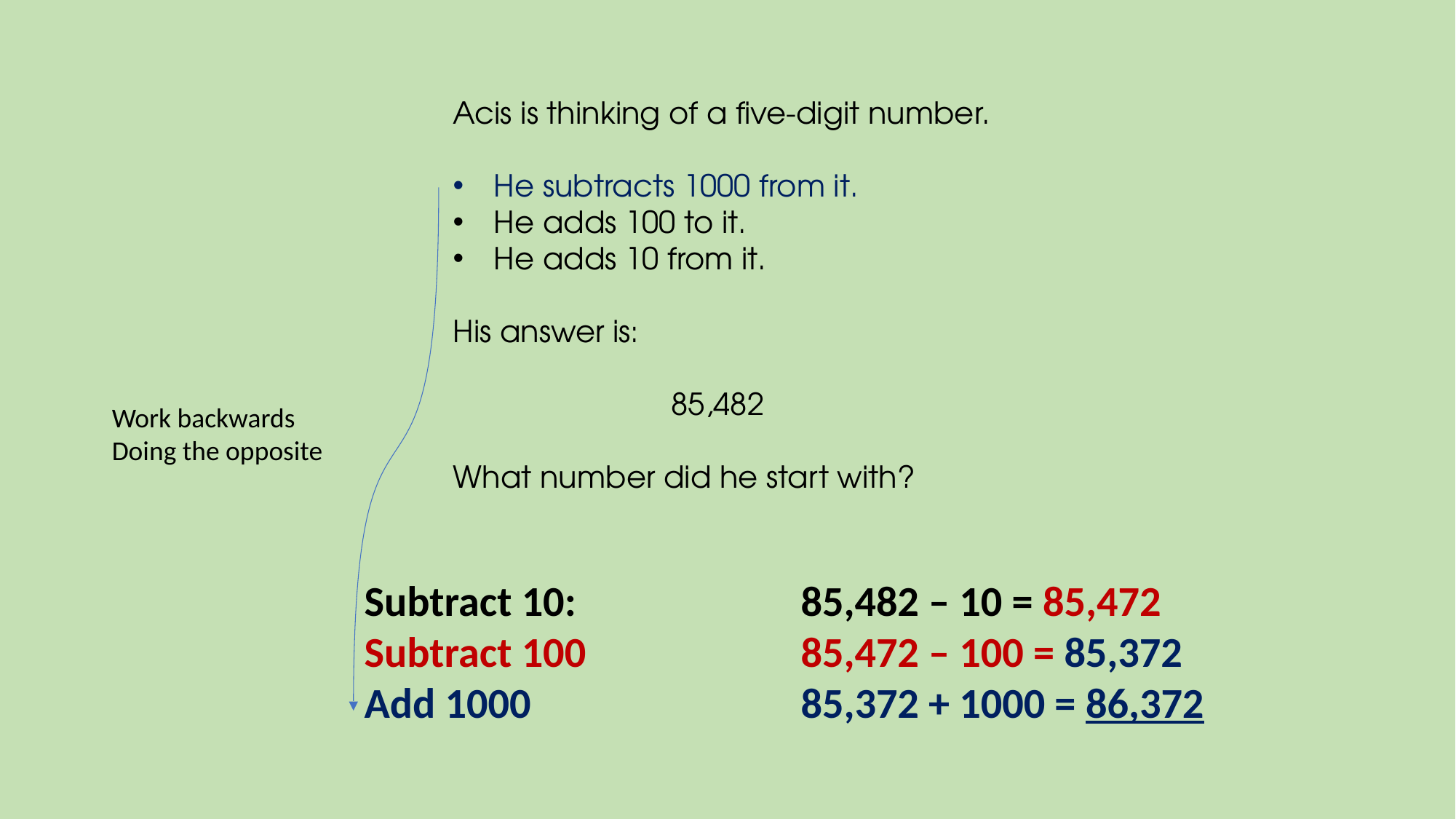

Acis is thinking of a five-digit number.

He subtracts 1000 from it.
He adds 100 to it.
He adds 10 from it.

His answer is:

		85,482

What number did he start with?

Work backwards
Doing the opposite
Subtract 10: 		85,482 – 10 = 85,472
Subtract 100		85,472 – 100 = 85,372
Add 1000			85,372 + 1000 = 86,372